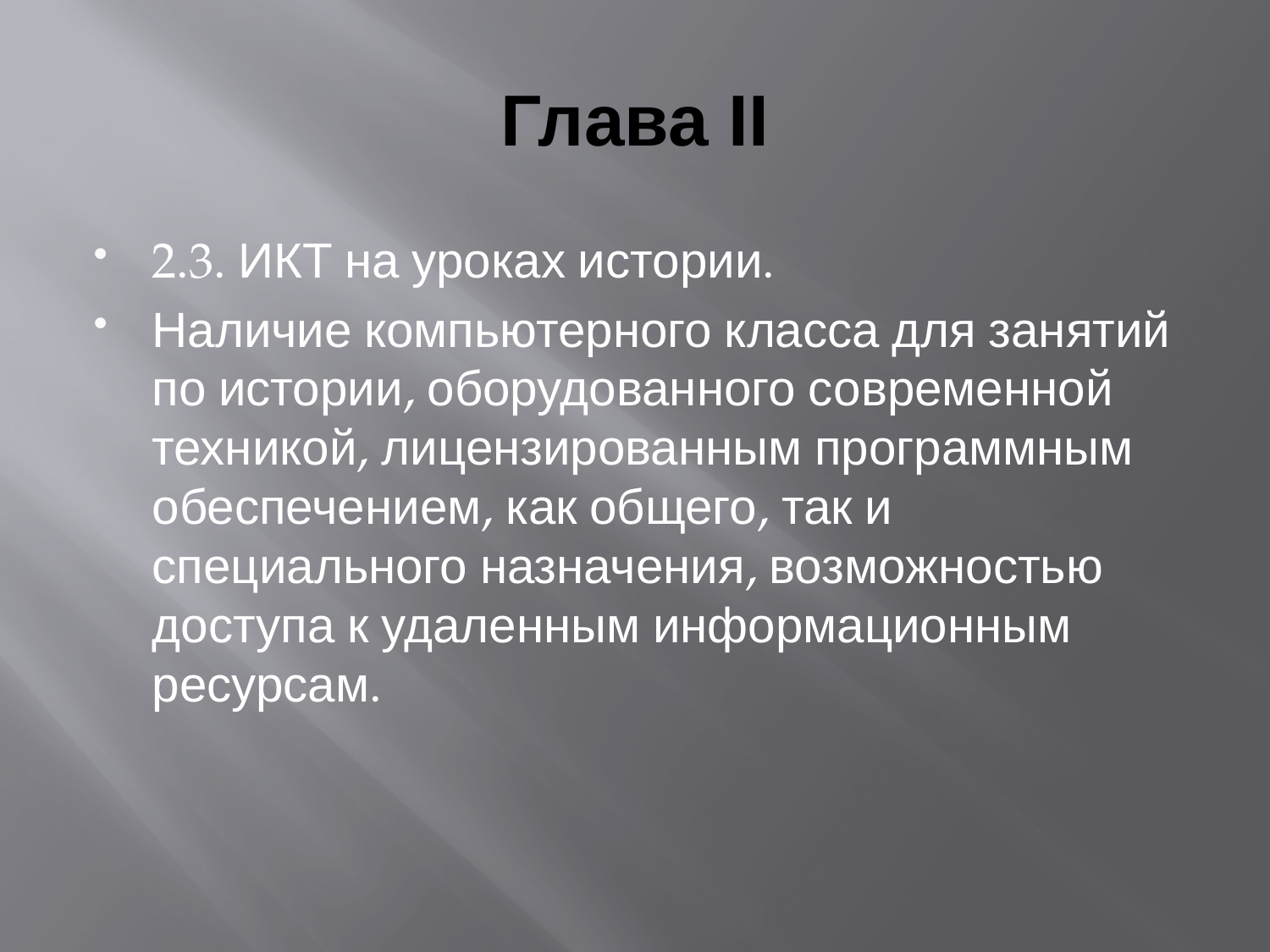

# Глава II
2.3. ИКТ на уроках истории.
Наличие компьютерного класса для занятий по истории, оборудованного современной техникой, лицензированным программным обеспечением, как общего, так и специального назначения, возможностью доступа к удаленным информационным ресурсам.